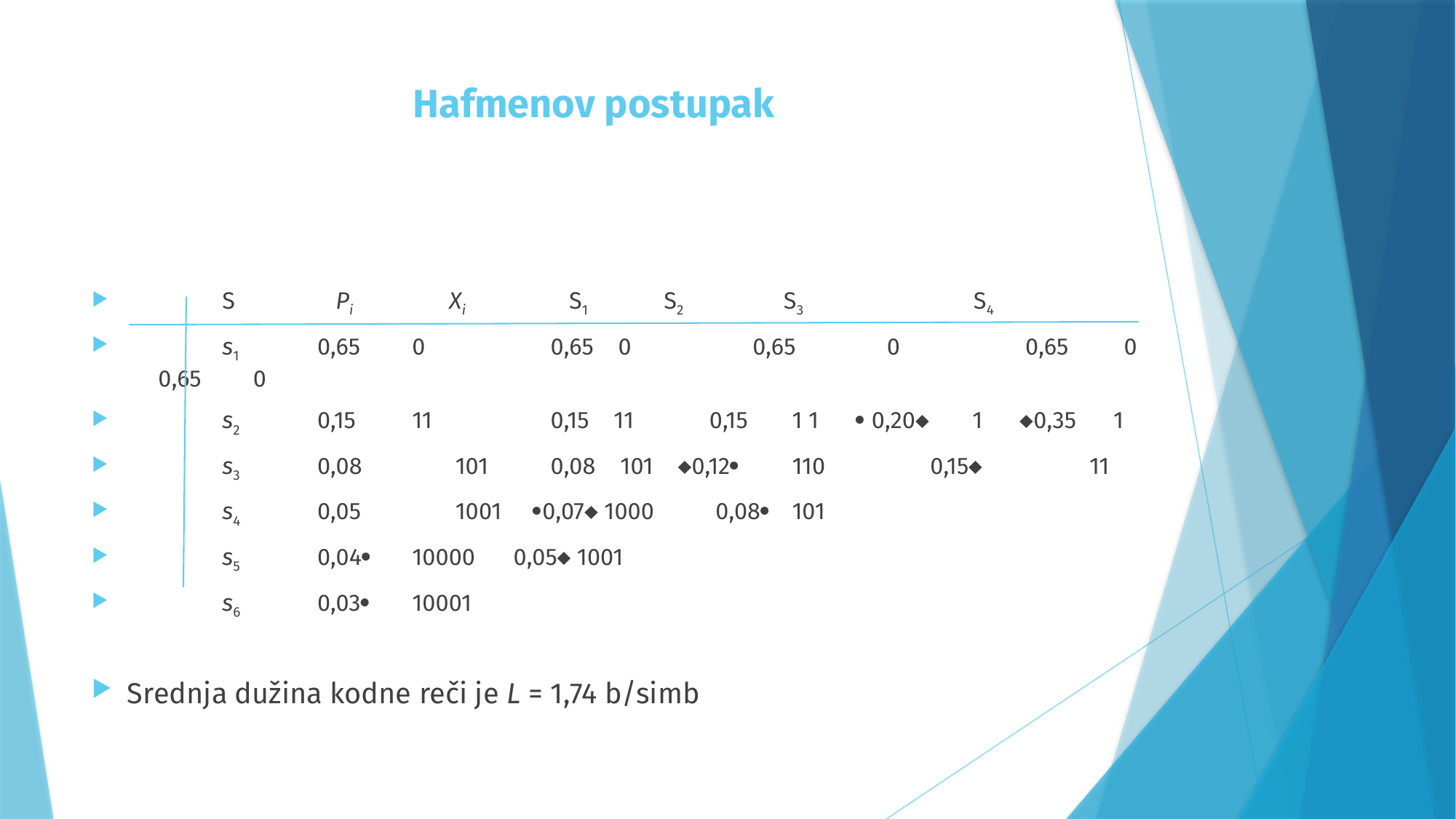

# Hafmenov postupak

	S	   Pi	      Xi	          S1		          S2		              S3		              S4
	s1	0,65 	0	       0,65    0	         0,65 	0	       0,65         0         0,65	     0
	s2	0,15 	11	       0,15    11	  0,15	1 1      • 0,20♦       1      ♦0,35      1
	s3	0,08	       101	       0,08    101    ♦0,12•	110	       0,15♦	  11
	s4	0,05	       1001     •0,07♦ 1000	   0,08•	101
	s5	0,04•	10000	 0,05♦ 1001
	s6	0,03•	10001

Srednja dužina kodne reči je L = 1,74 b/simb